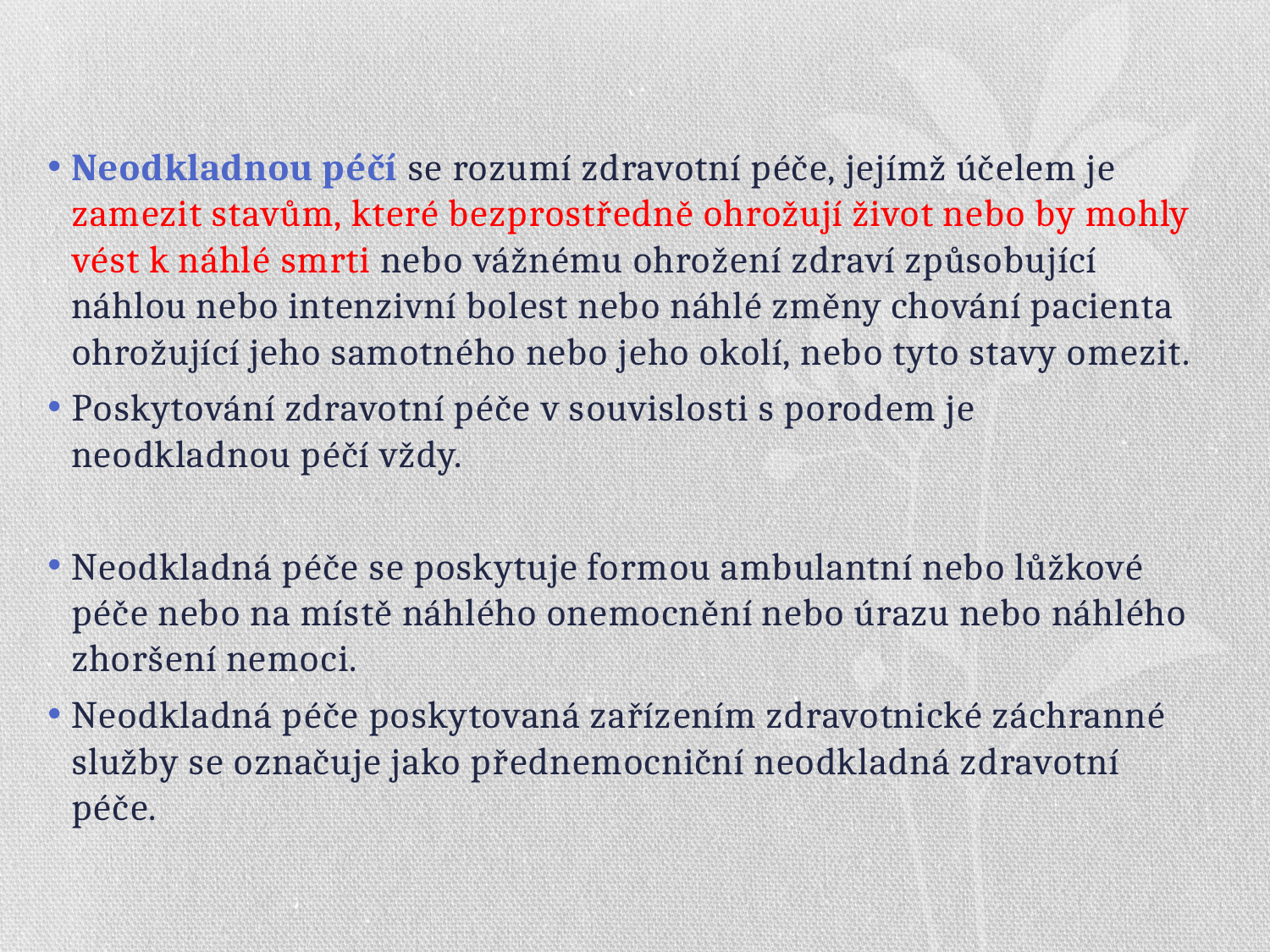

Neodkladnou péčí se rozumí zdravotní péče, jejímž účelem je zamezit stavům, které bezprostředně ohrožují život nebo by mohly vést k náhlé smrti nebo vážnému ohrožení zdraví způsobující náhlou nebo intenzivní bolest nebo náhlé změny chování pacienta ohrožující jeho samotného nebo jeho okolí, nebo tyto stavy omezit.
Poskytování zdravotní péče v souvislosti s porodem je neodkladnou péčí vždy.

Neodkladná péče se poskytuje formou ambulantní nebo lůžkové péče nebo na místě náhlého onemocnění nebo úrazu nebo náhlého zhoršení nemoci.
Neodkladná péče poskytovaná zařízením zdravotnické záchranné služby se označuje jako přednemocniční neodkladná zdravotní péče.